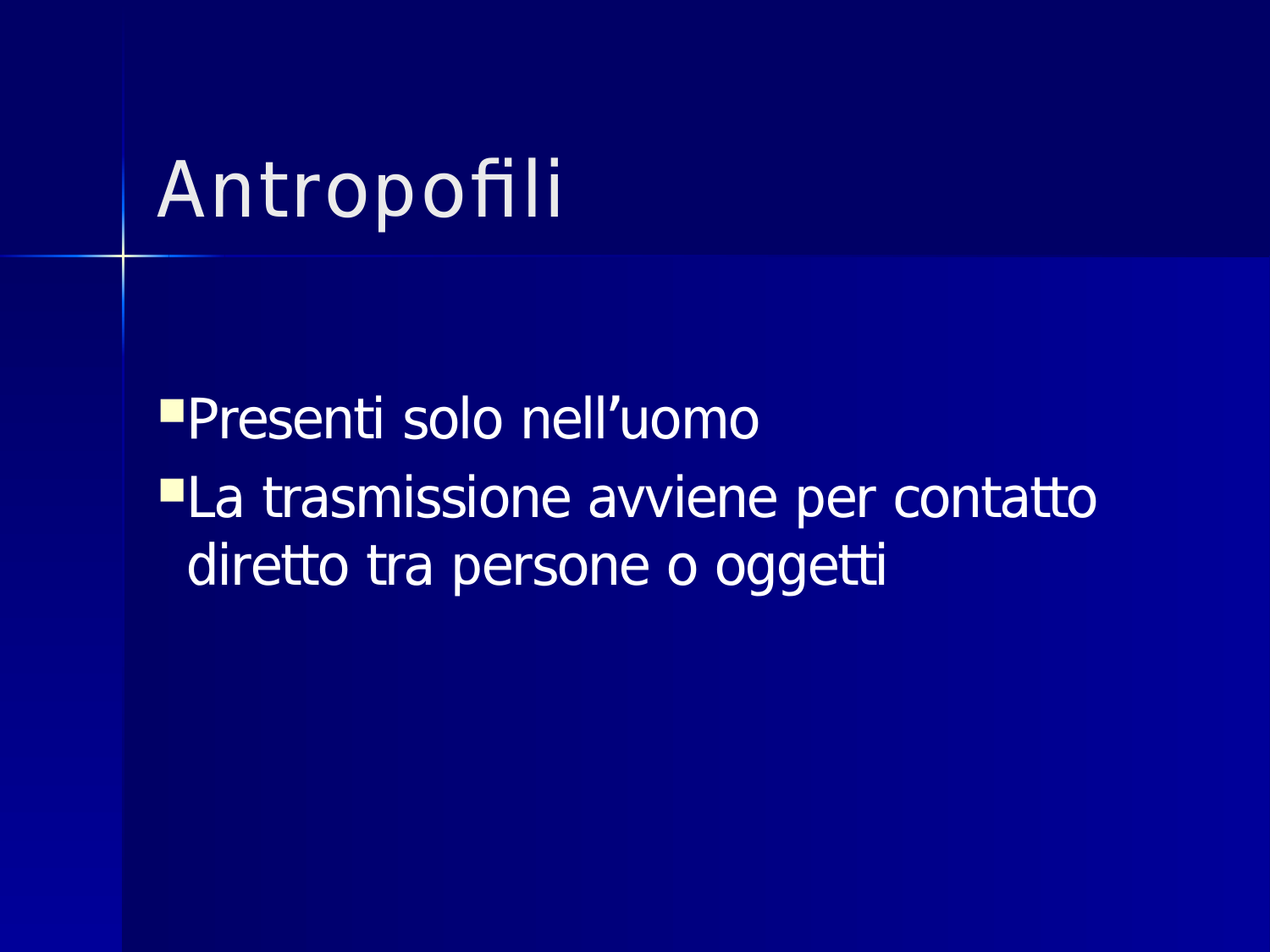

Antropofili
Presenti solo nell’uomo
La trasmissione avviene per contatto diretto tra persone o oggetti